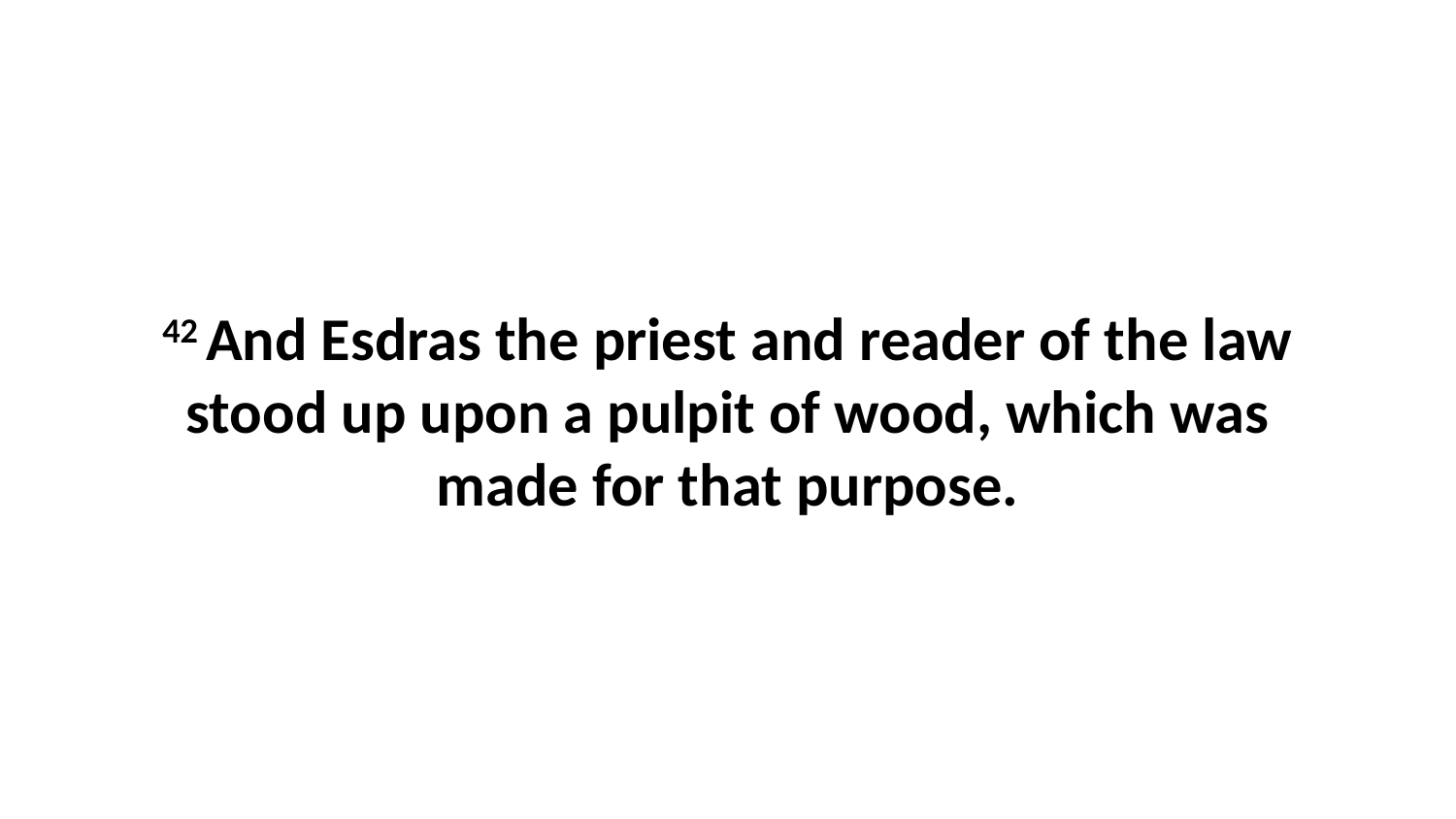

42 And Esdras the priest and reader of the law stood up upon a pulpit of wood, which was made for that purpose.